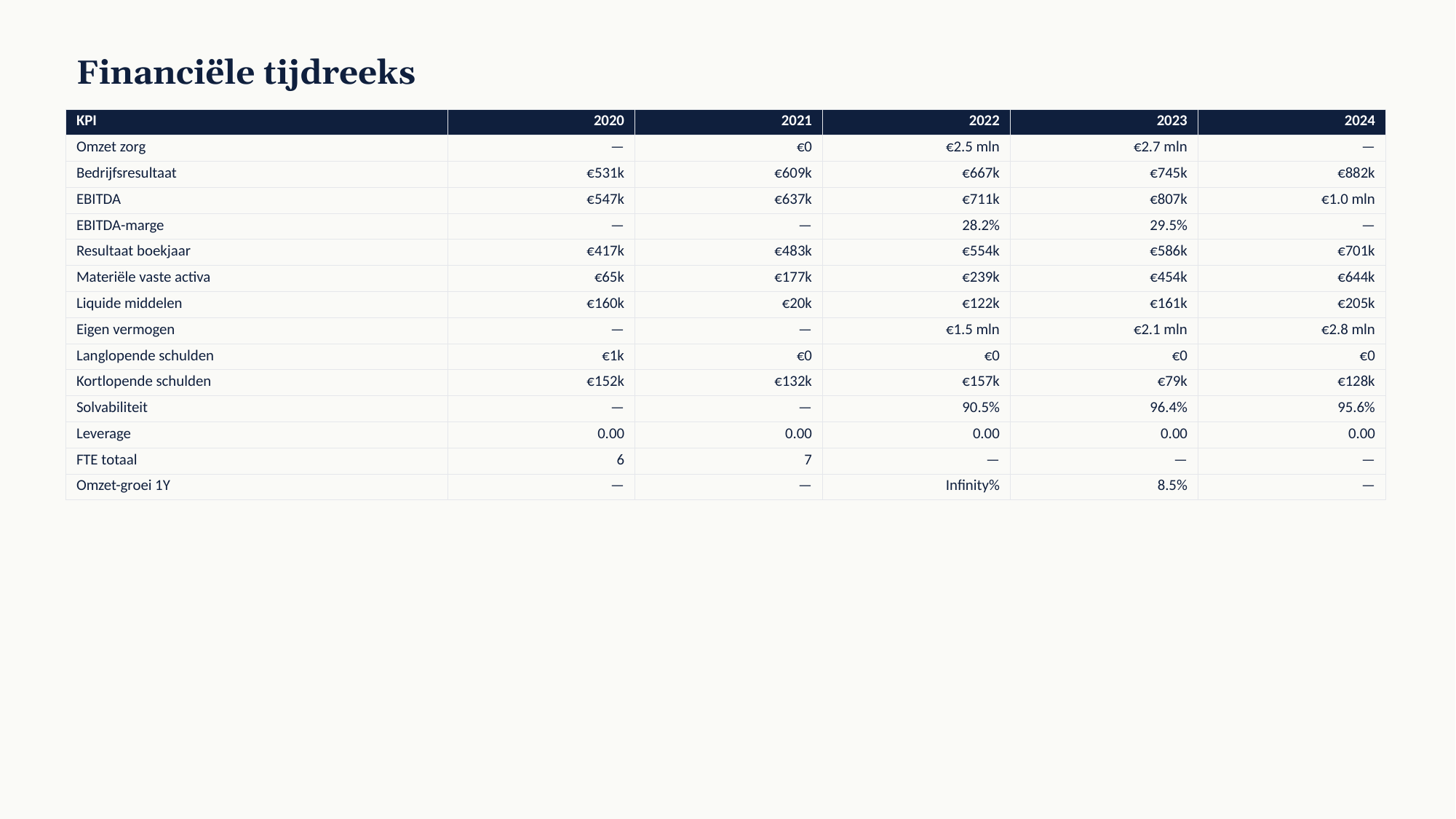

Financiële tijdreeks
| KPI | 2020 | 2021 | 2022 | 2023 | 2024 |
| --- | --- | --- | --- | --- | --- |
| Omzet zorg | — | €0 | €2.5 mln | €2.7 mln | — |
| Bedrijfsresultaat | €531k | €609k | €667k | €745k | €882k |
| EBITDA | €547k | €637k | €711k | €807k | €1.0 mln |
| EBITDA-marge | — | — | 28.2% | 29.5% | — |
| Resultaat boekjaar | €417k | €483k | €554k | €586k | €701k |
| Materiële vaste activa | €65k | €177k | €239k | €454k | €644k |
| Liquide middelen | €160k | €20k | €122k | €161k | €205k |
| Eigen vermogen | — | — | €1.5 mln | €2.1 mln | €2.8 mln |
| Langlopende schulden | €1k | €0 | €0 | €0 | €0 |
| Kortlopende schulden | €152k | €132k | €157k | €79k | €128k |
| Solvabiliteit | — | — | 90.5% | 96.4% | 95.6% |
| Leverage | 0.00 | 0.00 | 0.00 | 0.00 | 0.00 |
| FTE totaal | 6 | 7 | — | — | — |
| Omzet-groei 1Y | — | — | Infinity% | 8.5% | — |